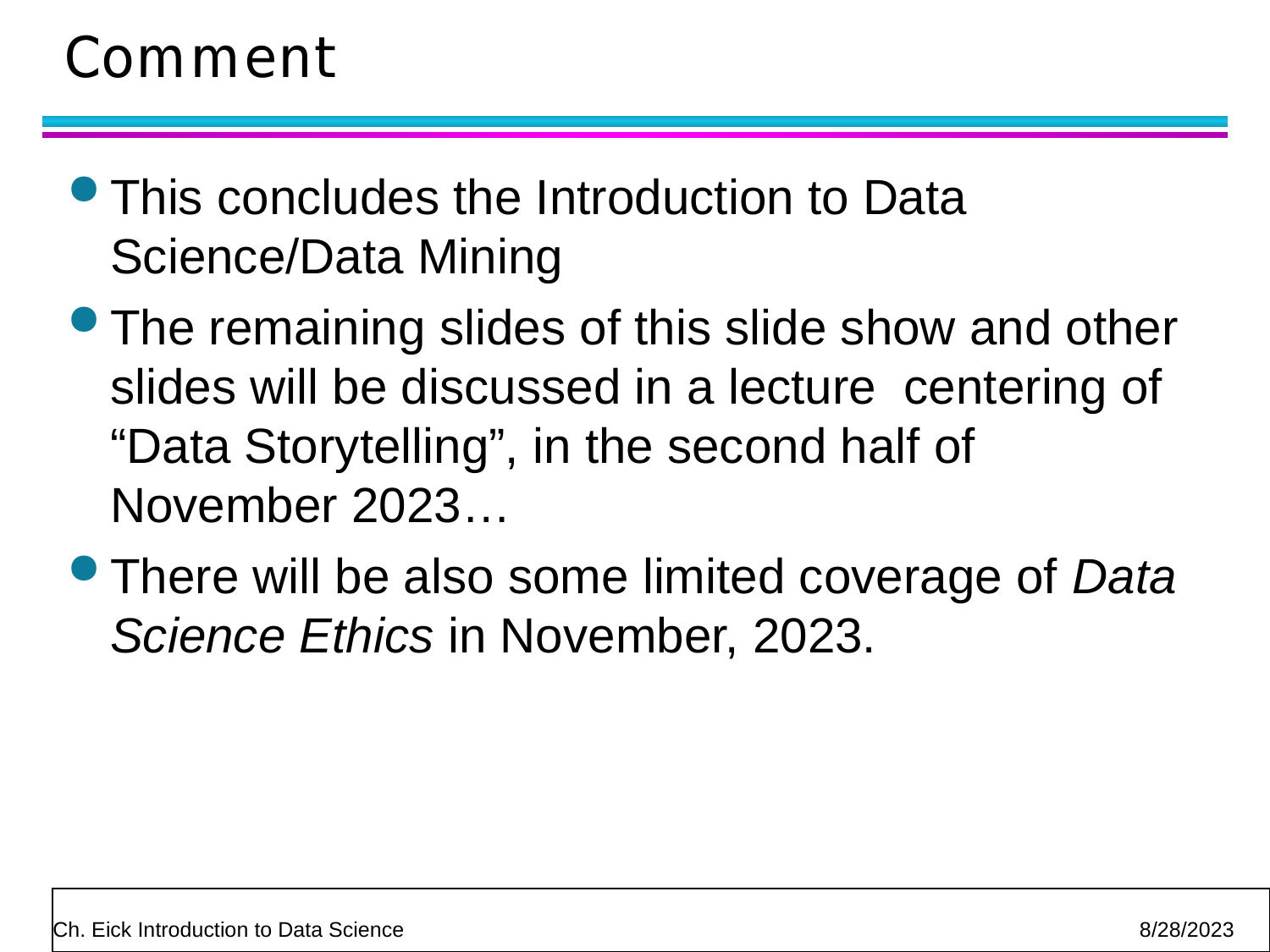

# Comment
This concludes the Introduction to Data Science/Data Mining
The remaining slides of this slide show and other slides will be discussed in a lecture  centering of “Data Storytelling”, in the second half of November 2023…
There will be also some limited coverage of Data Science Ethics in November, 2023.